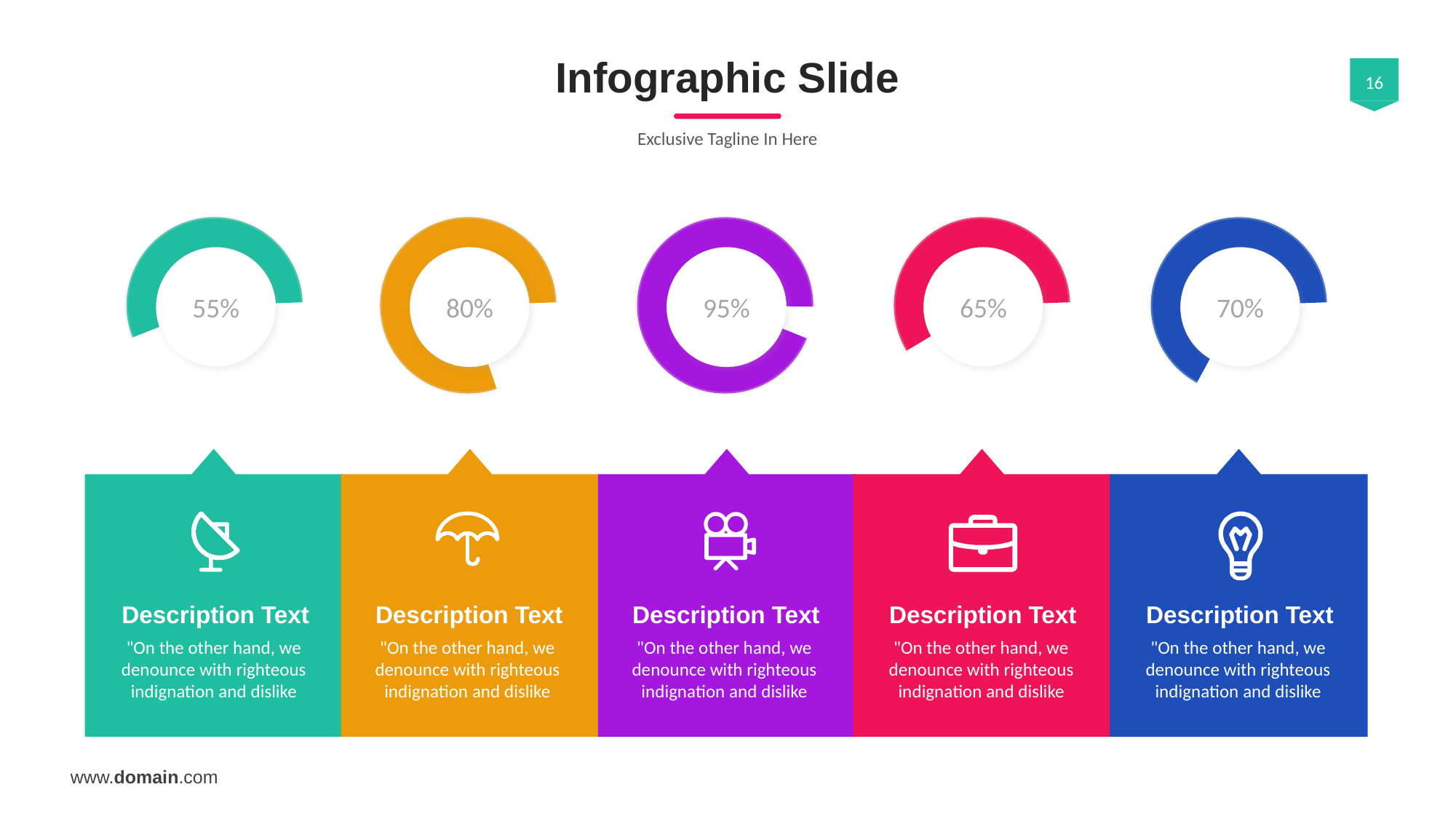

# Infographic Slide
Exclusive Tagline In Here

55%
80%
95%
65%
70%

Description Text
Description Text
Description Text
Description Text
Description Text
"On the other hand, we denounce with righteous indignation and dislike
"On the other hand, we denounce with righteous indignation and dislike
"On the other hand, we denounce with righteous indignation and dislike
"On the other hand, we denounce with righteous indignation and dislike
"On the other hand, we denounce with righteous indignation and dislike